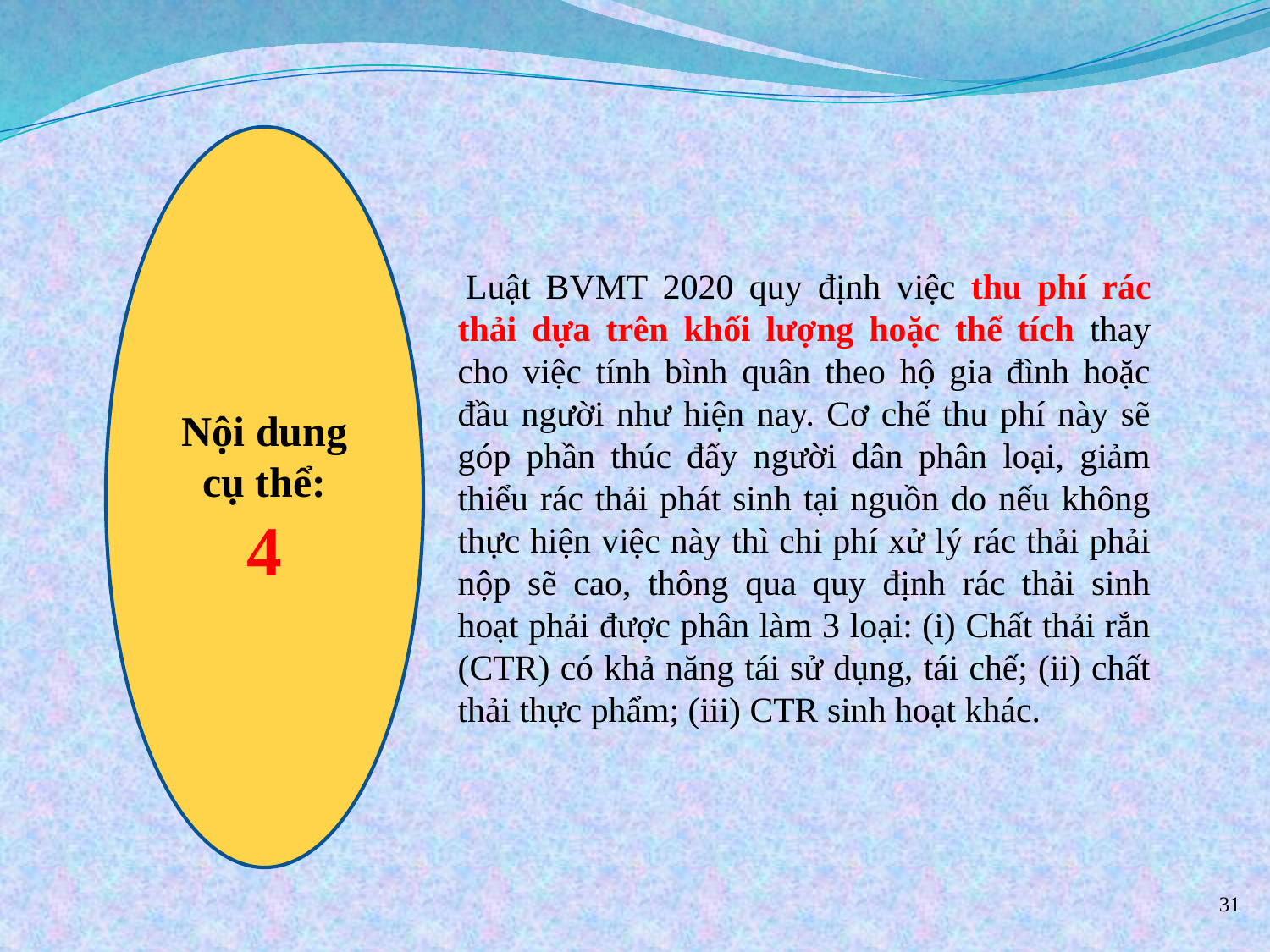

Nội dung cụ thể:
4
 Luật BVMT 2020 quy định việc thu phí rác thải dựa trên khối lượng hoặc thể tích thay cho việc tính bình quân theo hộ gia đình hoặc đầu người như hiện nay. Cơ chế thu phí này sẽ góp phần thúc đẩy người dân phân loại, giảm thiểu rác thải phát sinh tại nguồn do nếu không thực hiện việc này thì chi phí xử lý rác thải phải nộp sẽ cao, thông qua quy định rác thải sinh hoạt phải được phân làm 3 loại: (i) Chất thải rắn (CTR) có khả năng tái sử dụng, tái chế; (ii) chất thải thực phẩm; (iii) CTR sinh hoạt khác.
31